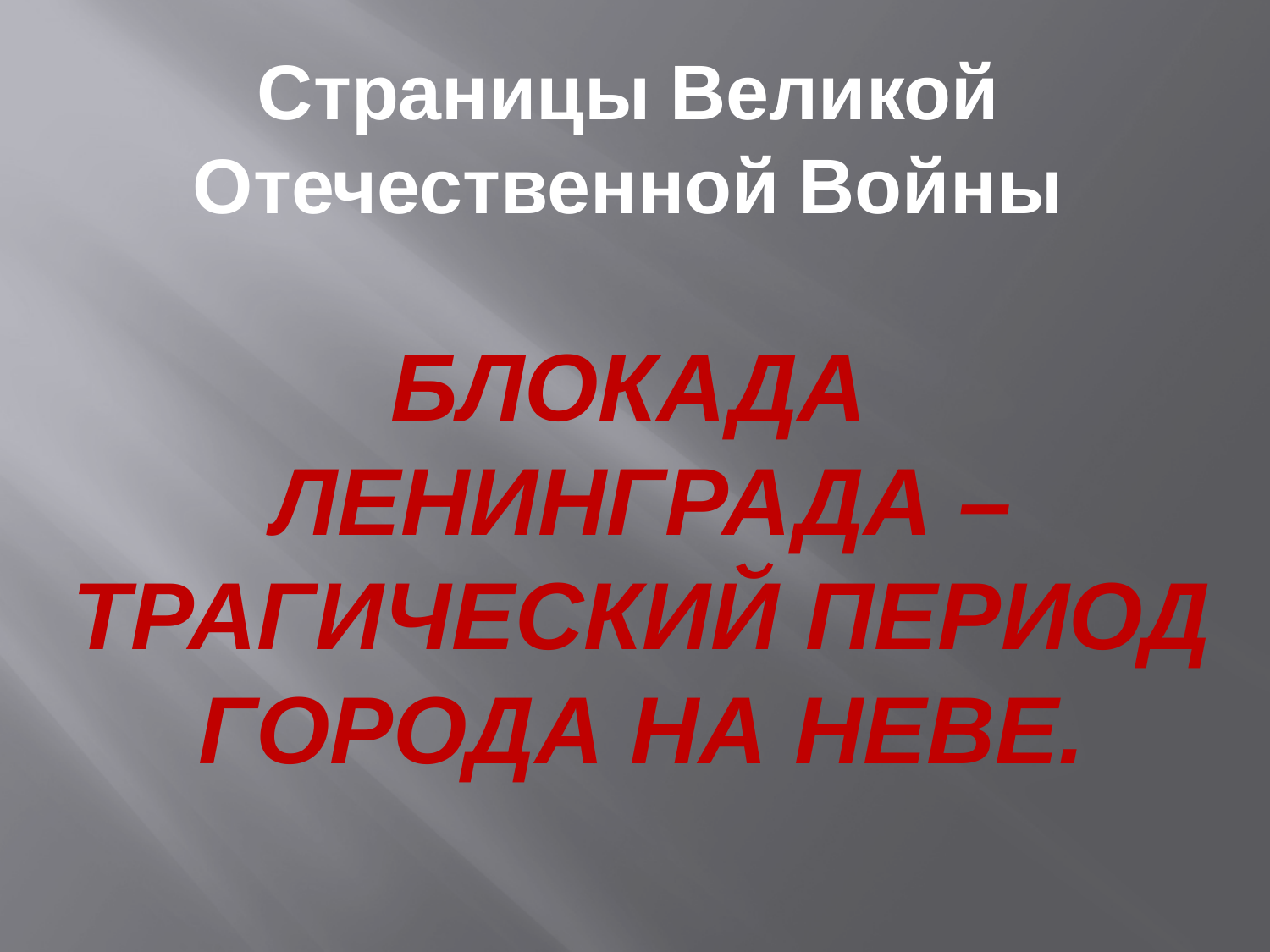

Страницы Великой Отечественной Войны
# Блокада Ленинграда – ТРАГИЧЕСКИЙ ПЕРИОД ГОРОДА НА НЕВЕ.